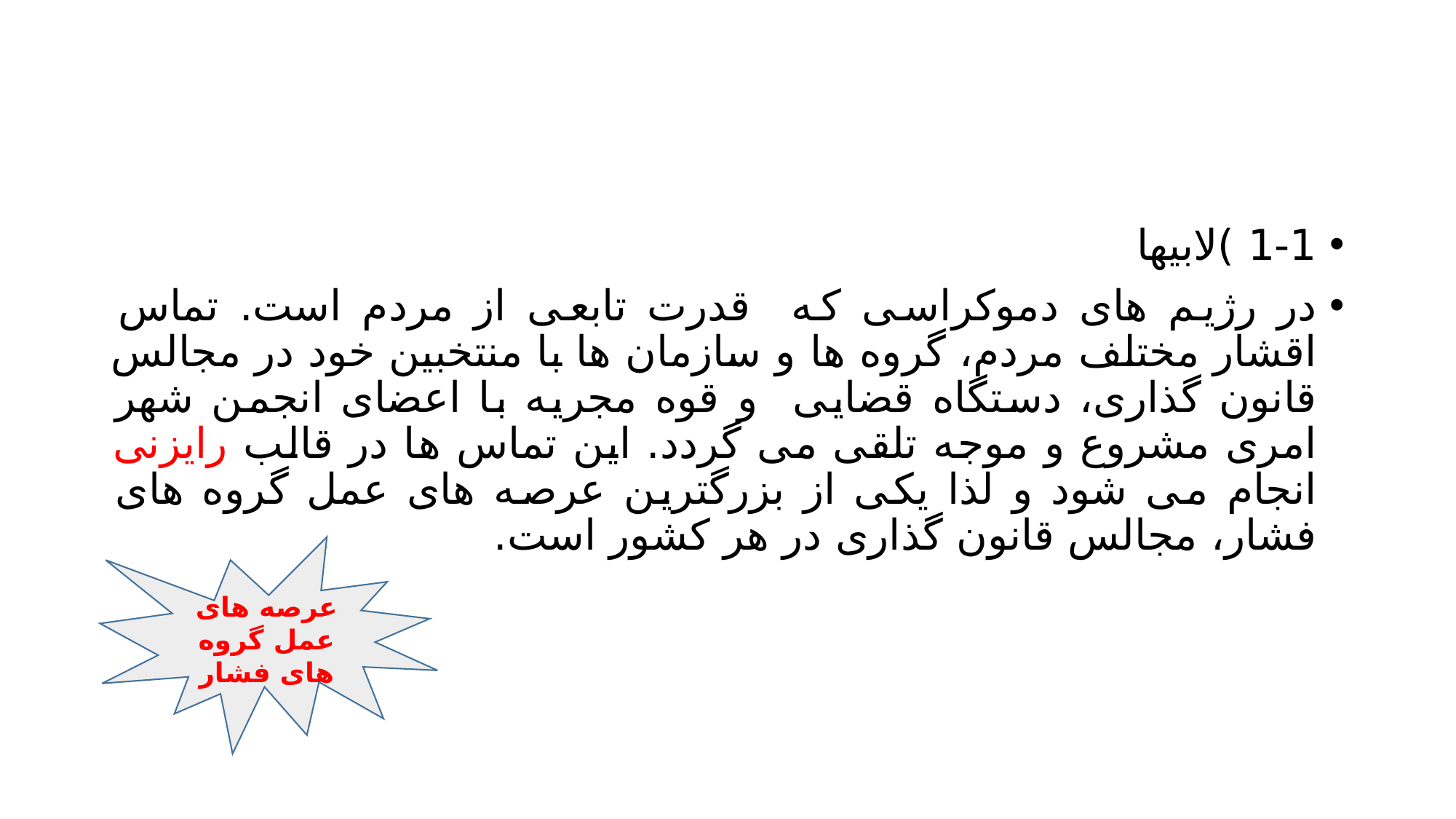

#
1-1 )لابیها
در رژیم های دموکراسی که  قدرت تابعی از مردم است. تماس اقشار مختلف مردم، گروه ها و سازمان ها با منتخبین خود در مجالس قانون گذاری، دستگاه قضایی  و قوه مجریه با اعضای انجمن شهر امری مشروع و موجه تلقی می گردد. این تماس ها در قالب رایزنی انجام می شود و لذا یکی از بزرگترین عرصه های عمل گروه های فشار، مجالس قانون گذاری در هر کشور است.
عرصه های عمل گروه های فشار